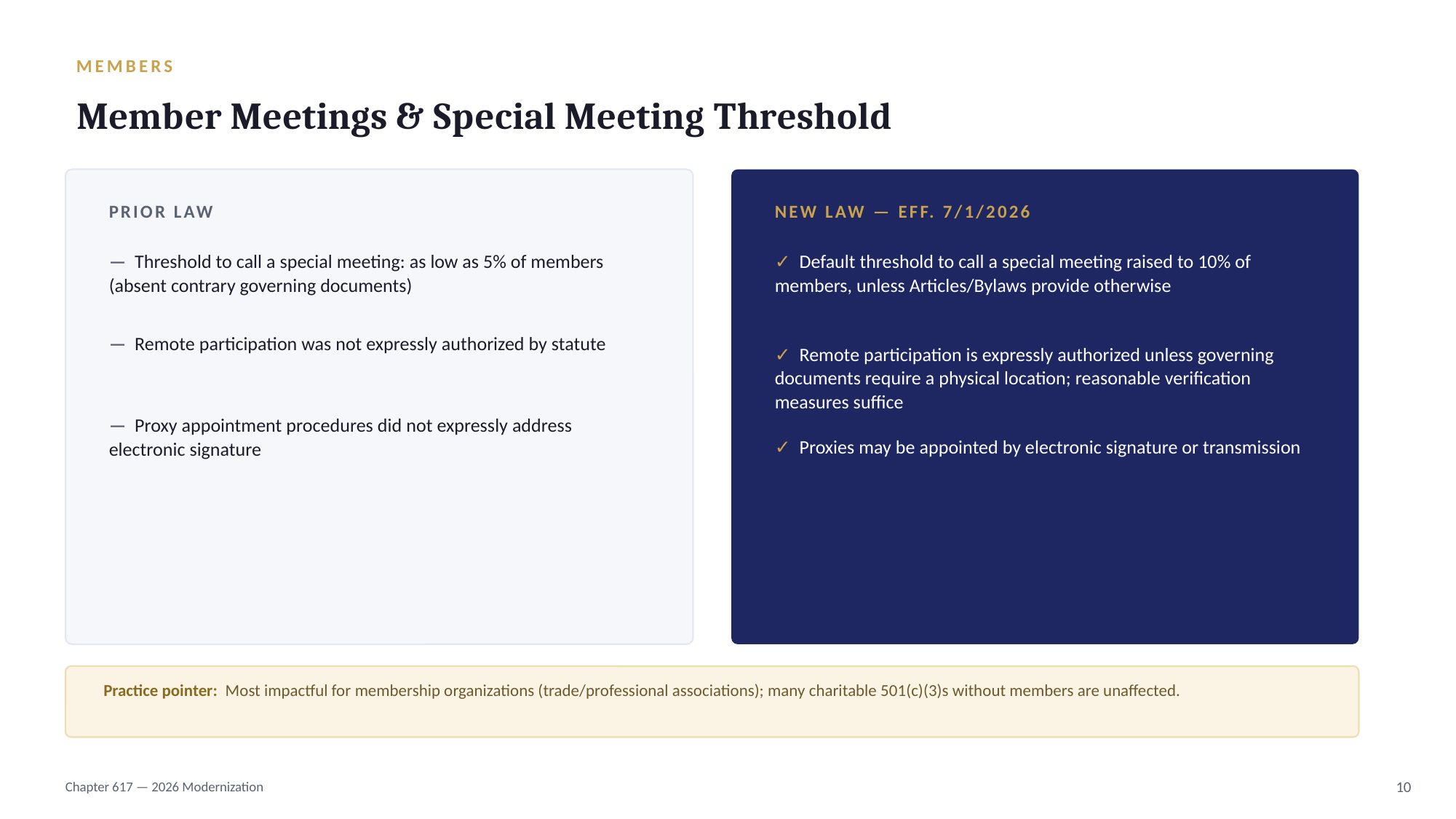

MEMBERS
Member Meetings & Special Meeting Threshold

PRIOR LAW
NEW LAW — EFF. 7/1/2026
—  Threshold to call a special meeting: as low as 5% of members (absent contrary governing documents)
✓  Default threshold to call a special meeting raised to 10% of members, unless Articles/Bylaws provide otherwise
—  Remote participation was not expressly authorized by statute
✓  Remote participation is expressly authorized unless governing documents require a physical location; reasonable verification measures suffice
—  Proxy appointment procedures did not expressly address electronic signature
✓  Proxies may be appointed by electronic signature or transmission

Practice pointer:  Most impactful for membership organizations (trade/professional associations); many charitable 501(c)(3)s without members are unaffected.
Chapter 617 — 2026 Modernization
10